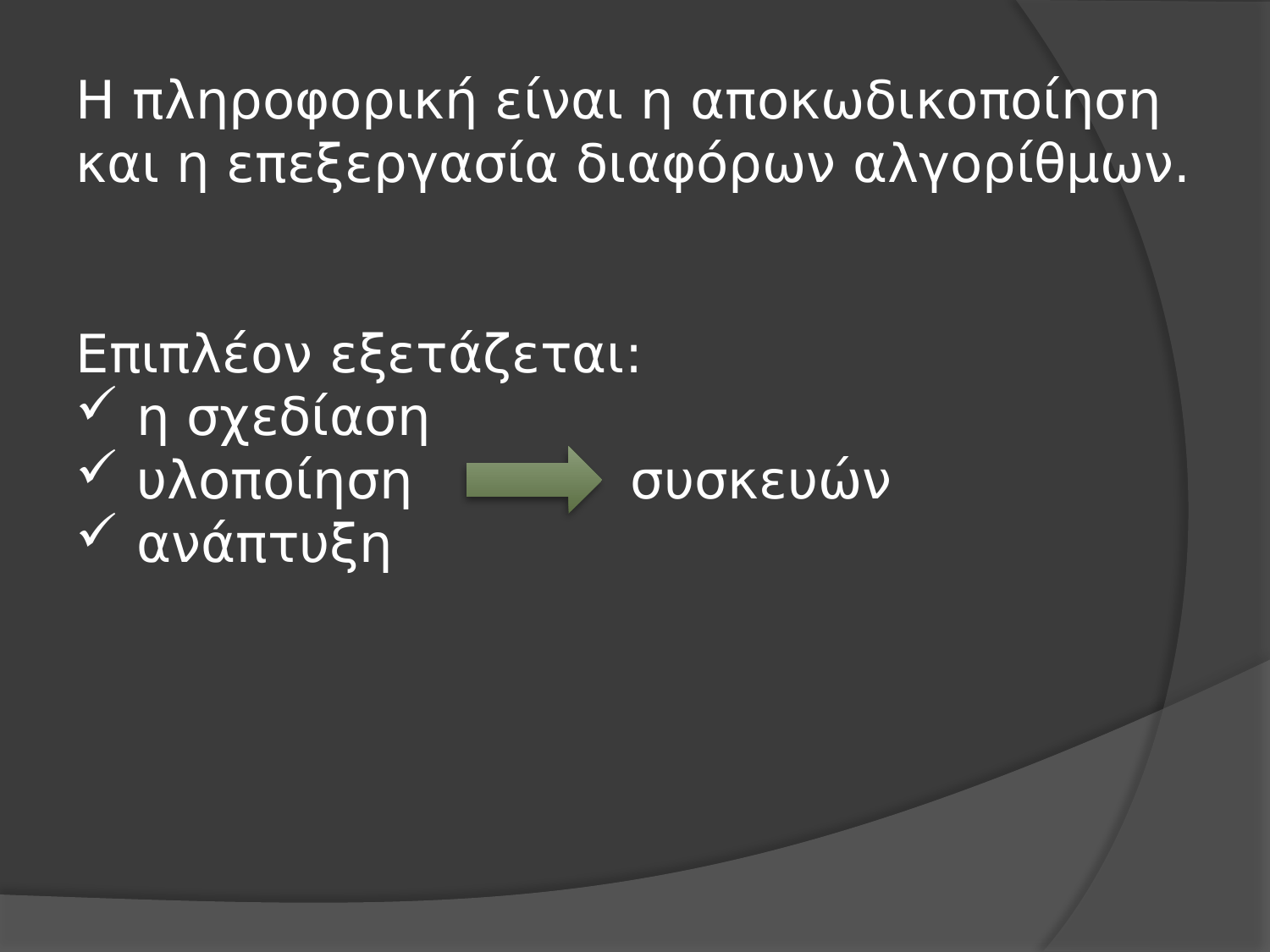

Η πληροφορική είναι η αποκωδικοποίηση και η επεξεργασία διαφόρων αλγορίθμων.

Επιπλέον εξετάζεται:
 η σχεδίαση
 υλοποίηση             συσκευών
 ανάπτυξη